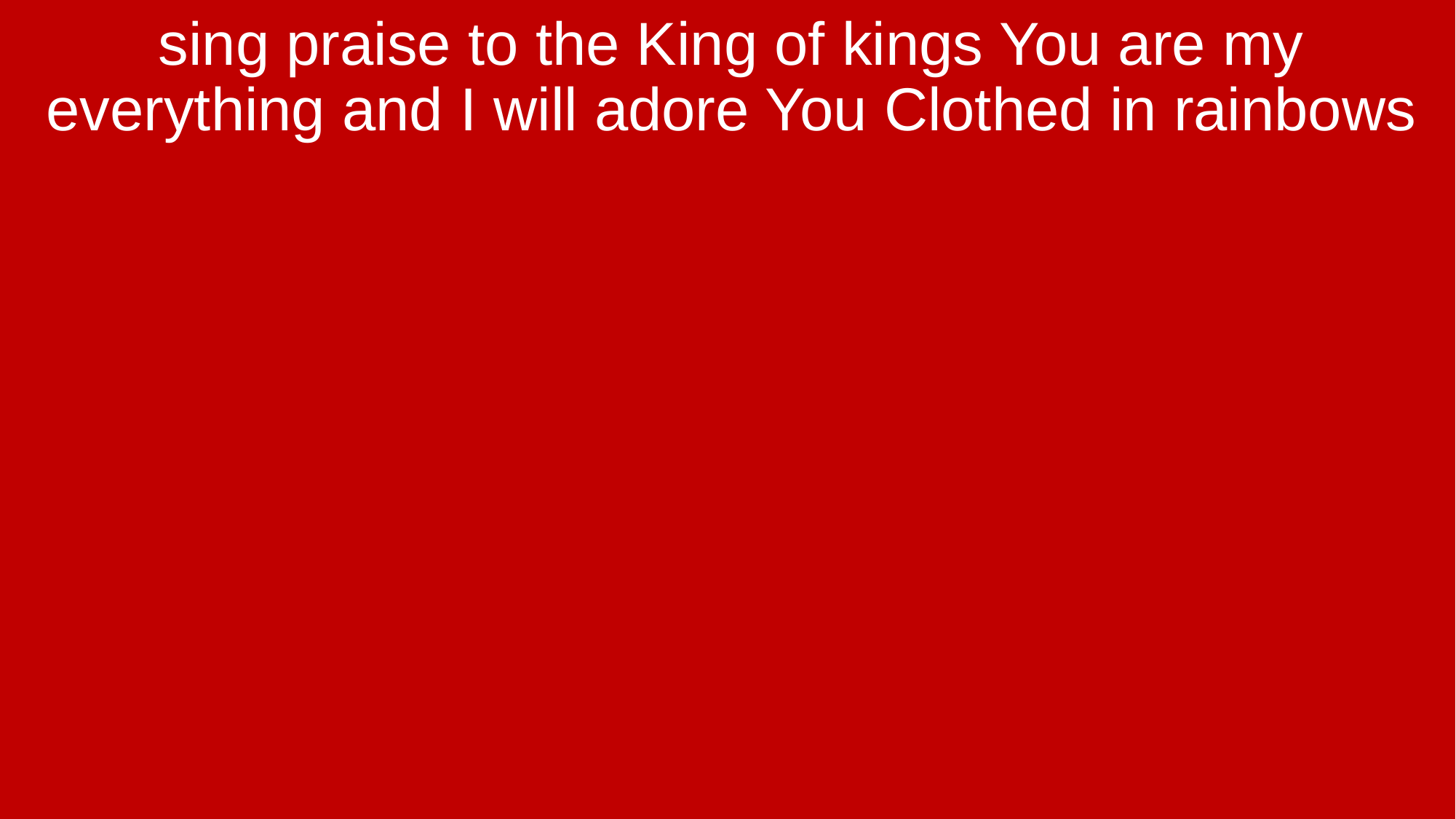

sing praise to the King of kings You are my everything and I will adore You Clothed in rainbows